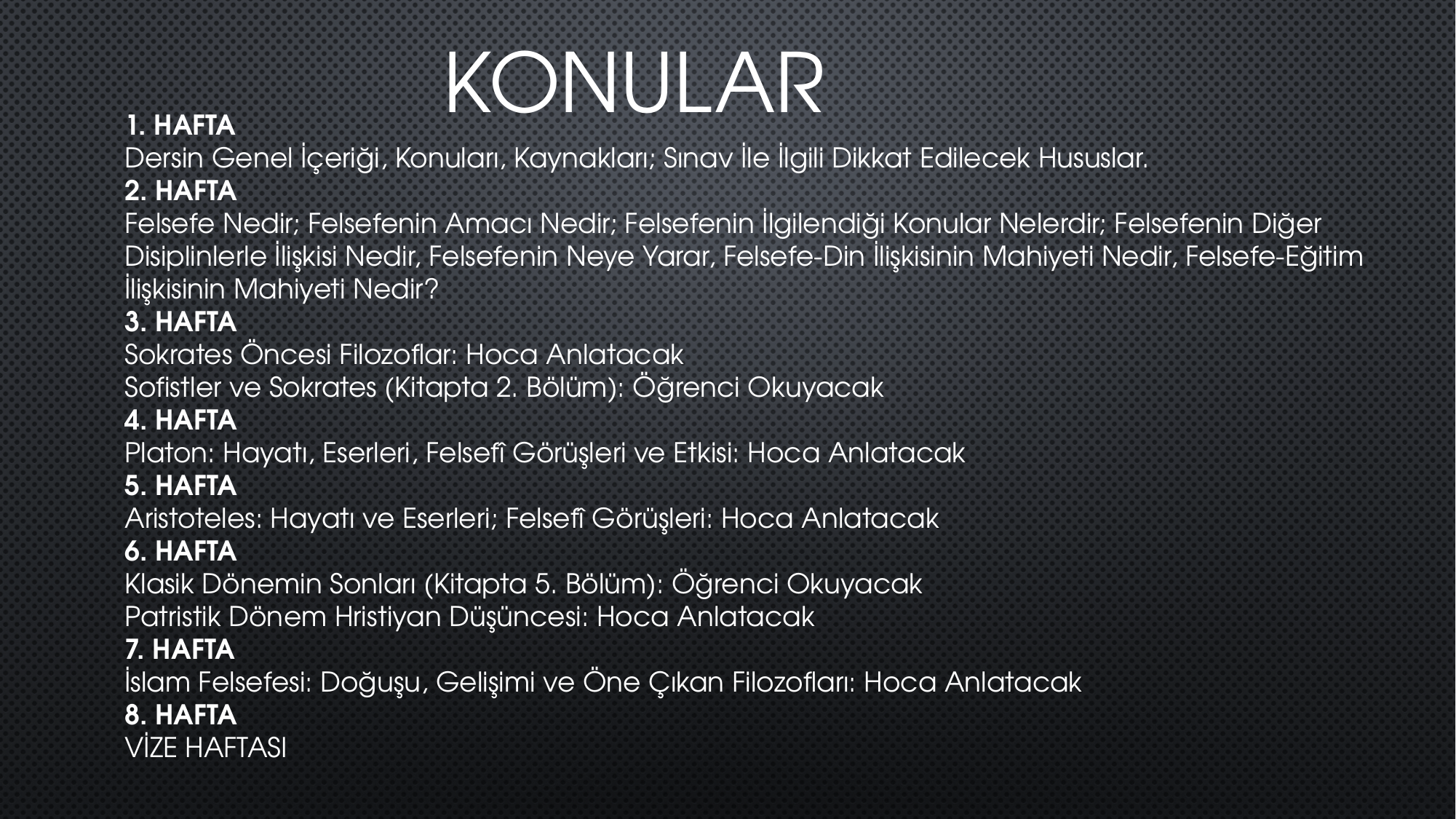

KONULAR
1. HAFTA
Dersin Genel İçeriği, Konuları, Kaynakları; Sınav İle İlgili Dikkat Edilecek Hususlar.
2. HAFTA
Felsefe Nedir; Felsefenin Amacı Nedir; Felsefenin İlgilendiği Konular Nelerdir; Felsefenin Diğer Disiplinlerle İlişkisi Nedir, Felsefenin Neye Yarar, Felsefe-Din İlişkisinin Mahiyeti Nedir, Felsefe-Eğitim İlişkisinin Mahiyeti Nedir?
3. HAFTA
Sokrates Öncesi Filozoflar: Hoca Anlatacak
Sofistler ve Sokrates (Kitapta 2. Bölüm): Öğrenci Okuyacak
4. HAFTA
Platon: Hayatı, Eserleri, Felsefî Görüşleri ve Etkisi: Hoca Anlatacak
5. HAFTA
Aristoteles: Hayatı ve Eserleri; Felsefî Görüşleri: Hoca Anlatacak
6. HAFTA
Klasik Dönemin Sonları (Kitapta 5. Bölüm): Öğrenci Okuyacak
Patristik Dönem Hristiyan Düşüncesi: Hoca Anlatacak
7. HAFTA
İslam Felsefesi: Doğuşu, Gelişimi ve Öne Çıkan Filozofları: Hoca Anlatacak
8. HAFTA
VİZE HAFTASI